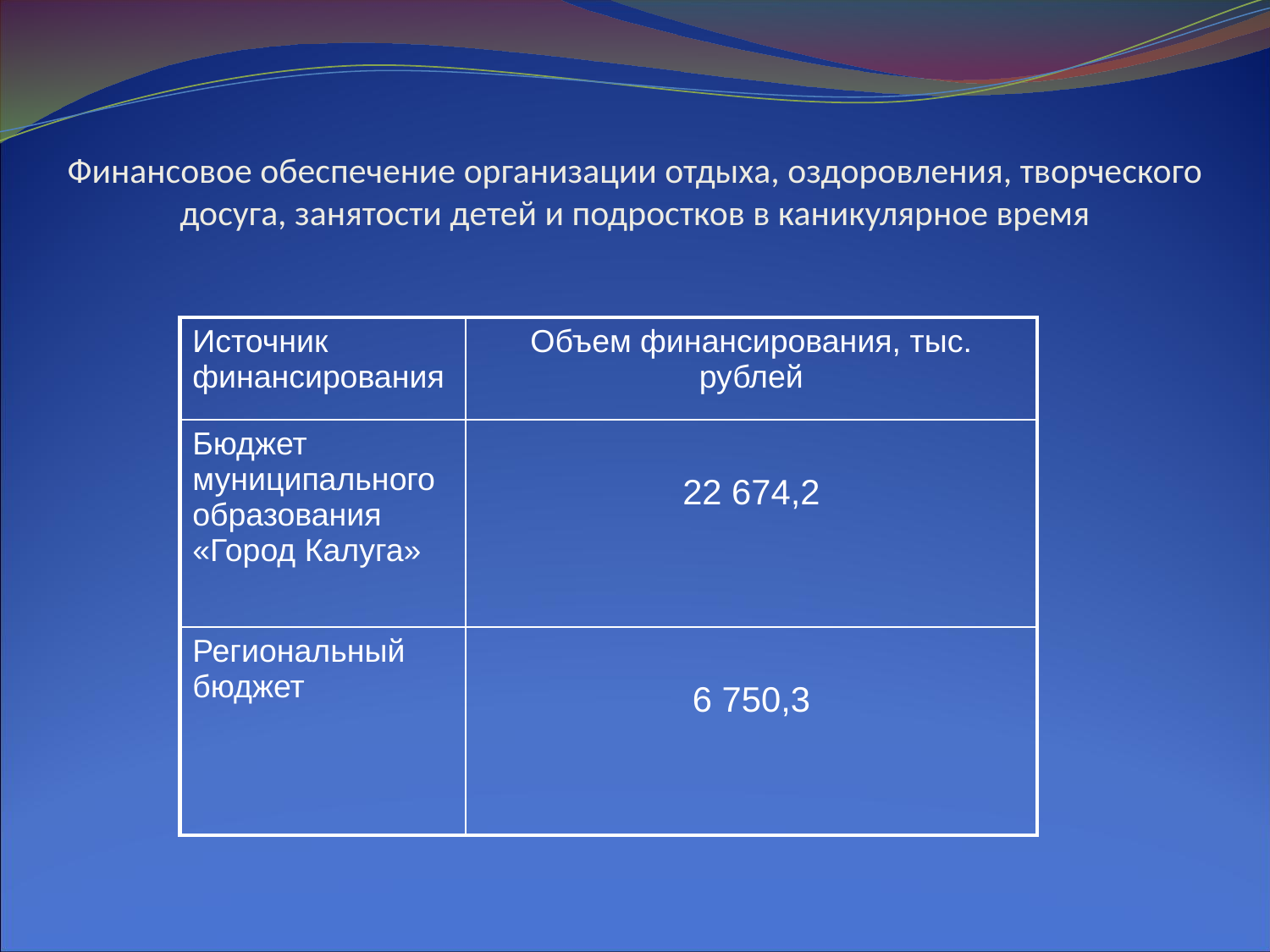

# Финансовое обеспечение организации отдыха, оздоровления, творческого досуга, занятости детей и подростков в каникулярное время
| Источник финансирования | Объем финансирования, тыс. рублей |
| --- | --- |
| Бюджет муниципального образования «Город Калуга» | 22 674,2 |
| Региональный бюджет | 6 750,3 |